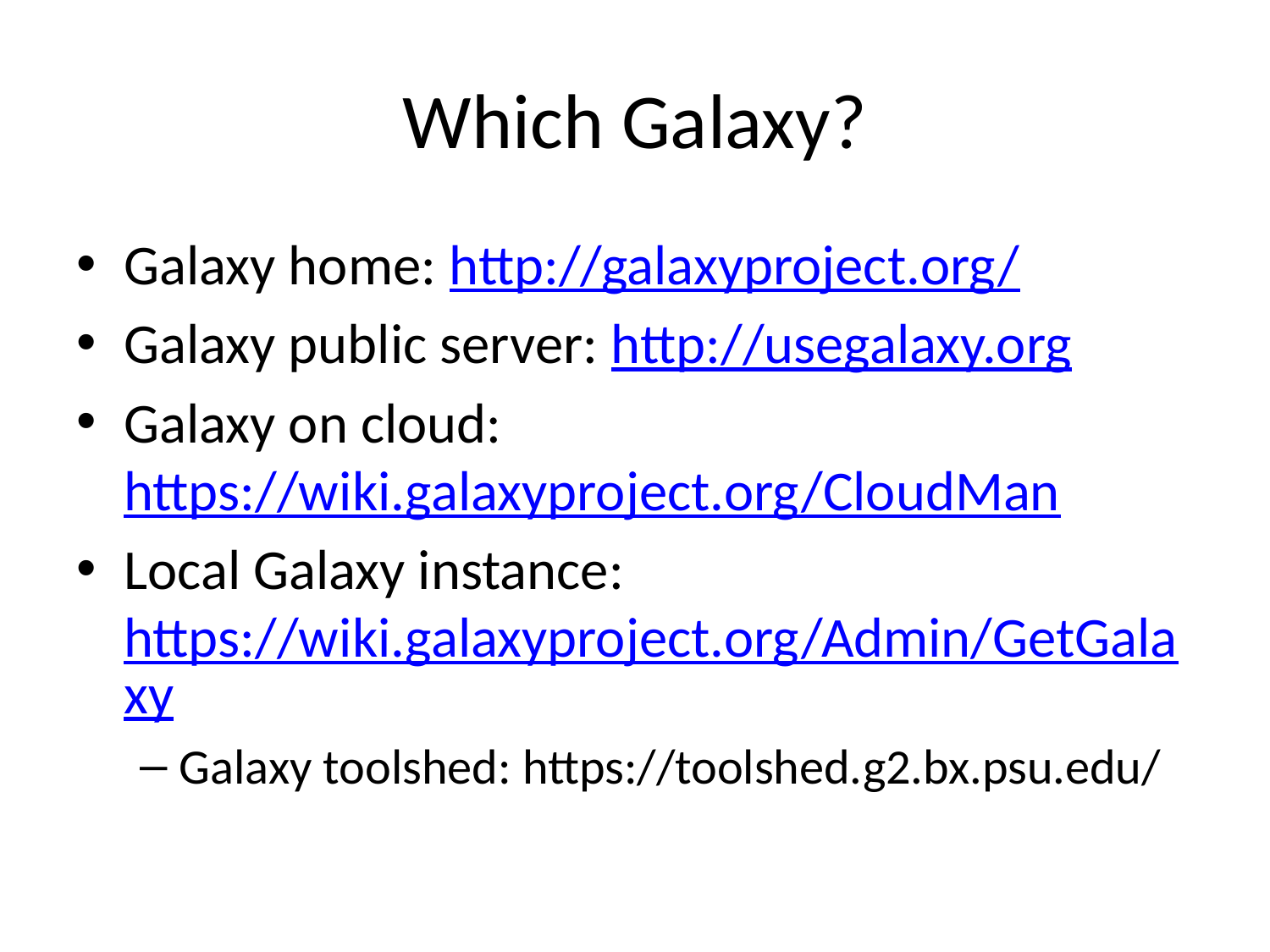

# Which Galaxy?
Galaxy home: http://galaxyproject.org/
Galaxy public server: http://usegalaxy.org
Galaxy on cloud: https://wiki.galaxyproject.org/CloudMan
Local Galaxy instance: https://wiki.galaxyproject.org/Admin/GetGalaxy
Galaxy toolshed: https://toolshed.g2.bx.psu.edu/